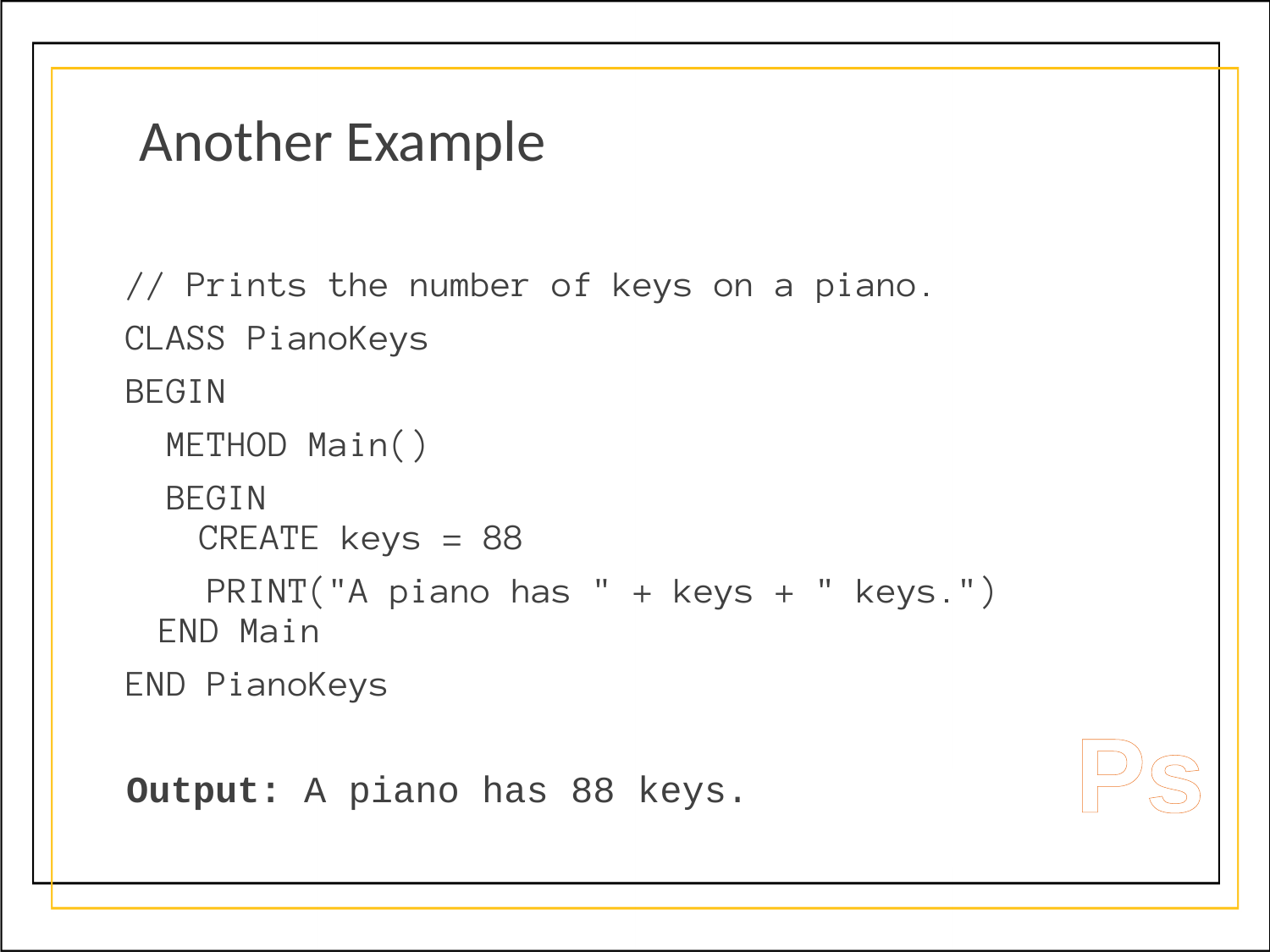

# Another Example
// Prints the number of keys on a piano.
CLASS PianoKeys
BEGIN
  METHOD Main()
  BEGIN
   CREATE keys = 88
    PRINT("A piano has " + keys + " keys.")
 END Main
END PianoKeys

Output: A piano has 88 keys.

Ps